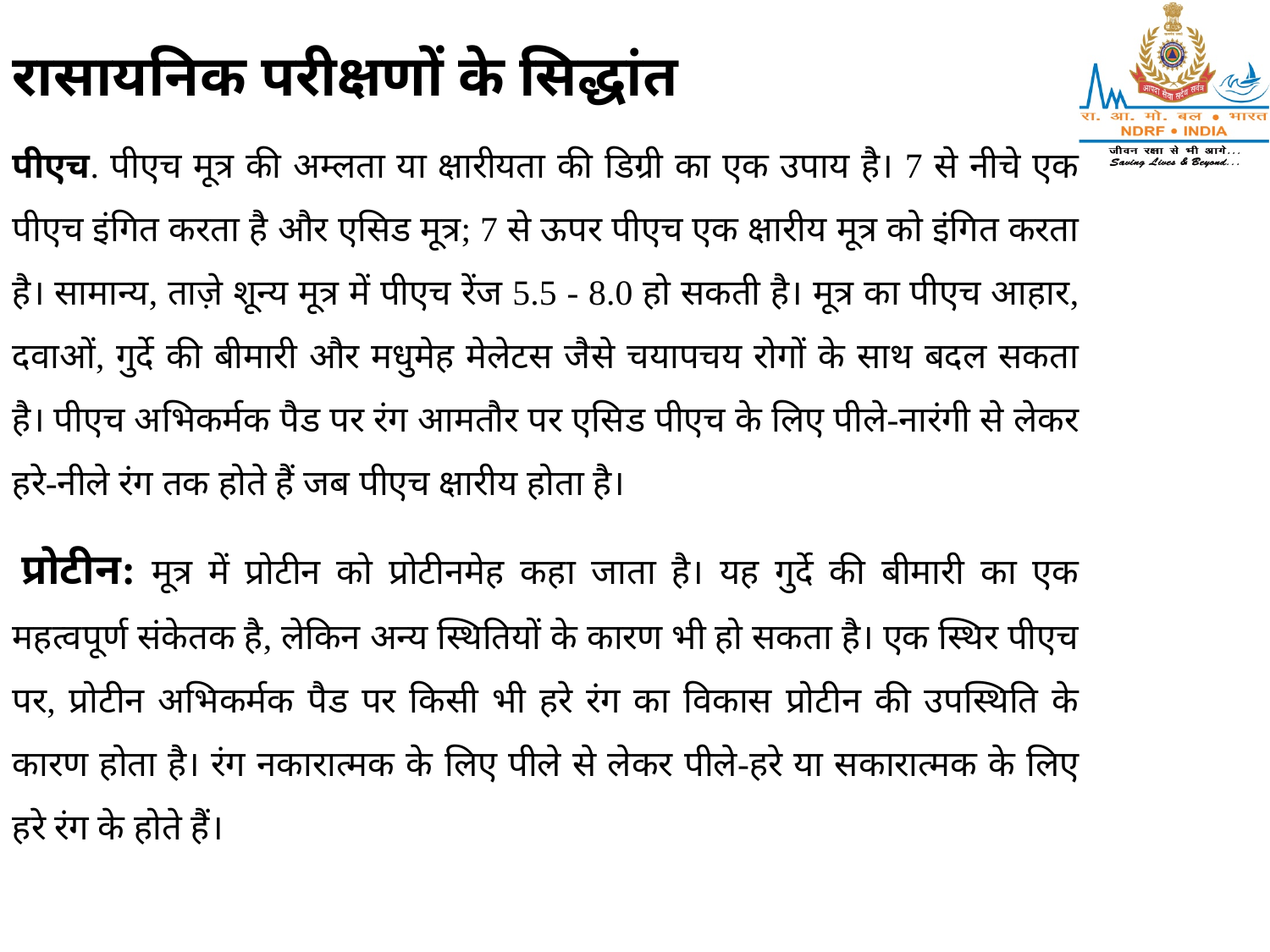

रासायनिक परीक्षणों के सिद्धांत
पीएच. पीएच मूत्र की अम्लता या क्षारीयता की डिग्री का एक उपाय है। 7 से नीचे एक पीएच इंगित करता है और एसिड मूत्र; 7 से ऊपर पीएच एक क्षारीय मूत्र को इंगित करता है। सामान्य, ताज़े शून्य मूत्र में पीएच रेंज 5.5 - 8.0 हो सकती है। मूत्र का पीएच आहार, दवाओं, गुर्दे की बीमारी और मधुमेह मेलेटस जैसे चयापचय रोगों के साथ बदल सकता है। पीएच अभिकर्मक पैड पर रंग आमतौर पर एसिड पीएच के लिए पीले-नारंगी से लेकर हरे-नीले रंग तक होते हैं जब पीएच क्षारीय होता है।
 प्रोटीन: मूत्र में प्रोटीन को प्रोटीनमेह कहा जाता है। यह गुर्दे की बीमारी का एक महत्वपूर्ण संकेतक है, लेकिन अन्य स्थितियों के कारण भी हो सकता है। एक स्थिर पीएच पर, प्रोटीन अभिकर्मक पैड पर किसी भी हरे रंग का विकास प्रोटीन की उपस्थिति के कारण होता है। रंग नकारात्मक के लिए पीले से लेकर पीले-हरे या सकारात्मक के लिए हरे रंग के होते हैं।